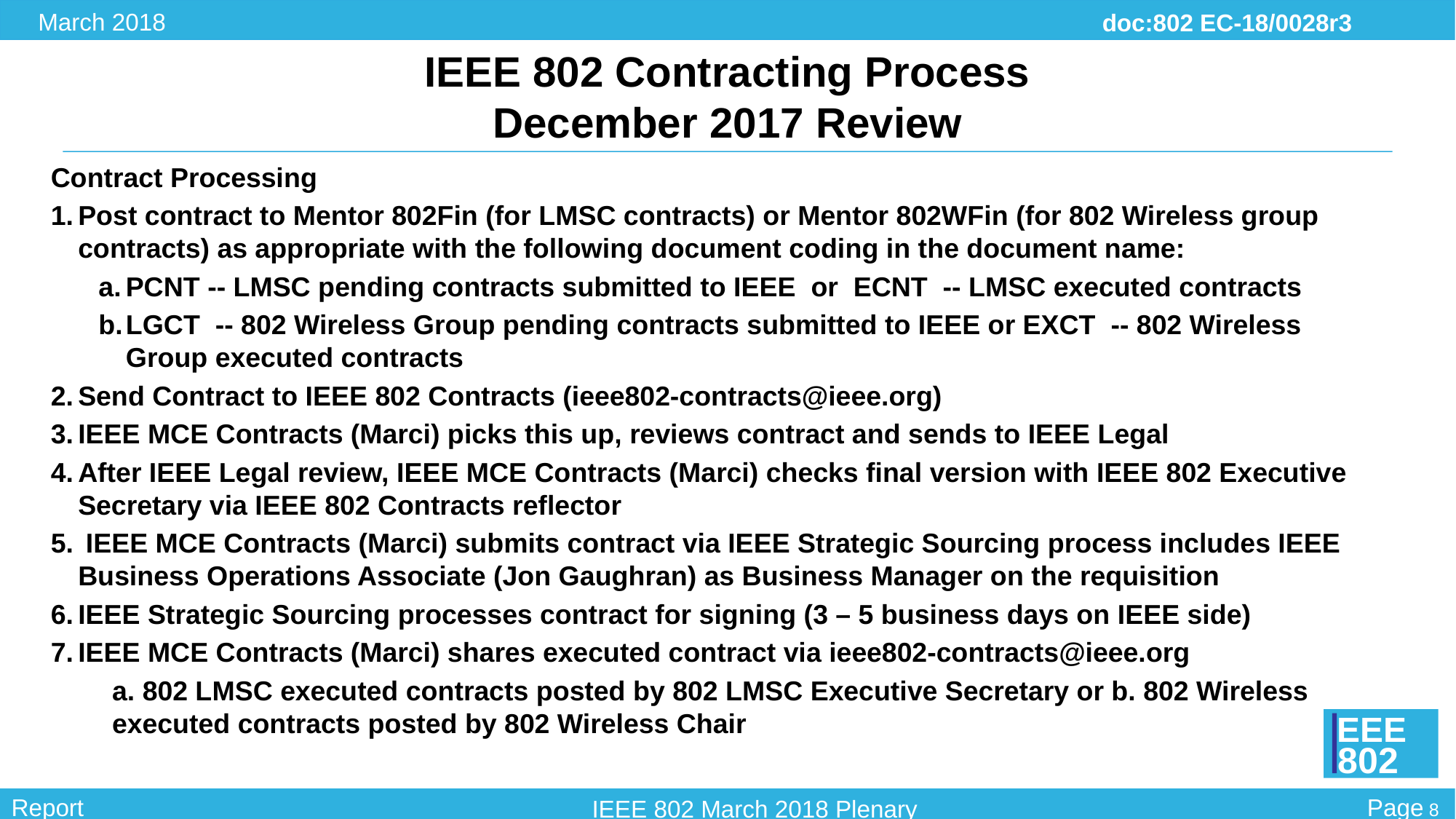

# IEEE 802 Contracting Process December 2017 Review
Contract Processing
Post contract to Mentor 802Fin (for LMSC contracts) or Mentor 802WFin (for 802 Wireless group contracts) as appropriate with the following document coding in the document name:
PCNT -- LMSC pending contracts submitted to IEEE  or  ECNT  -- LMSC executed contracts
LGCT  -- 802 Wireless Group pending contracts submitted to IEEE or EXCT  -- 802 Wireless Group executed contracts
Send Contract to IEEE 802 Contracts (ieee802-contracts@ieee.org)
IEEE MCE Contracts (Marci) picks this up, reviews contract and sends to IEEE Legal
After IEEE Legal review, IEEE MCE Contracts (Marci) checks final version with IEEE 802 Executive Secretary via IEEE 802 Contracts reflector
 IEEE MCE Contracts (Marci) submits contract via IEEE Strategic Sourcing process includes IEEE Business Operations Associate (Jon Gaughran) as Business Manager on the requisition
IEEE Strategic Sourcing processes contract for signing (3 – 5 business days on IEEE side)
IEEE MCE Contracts (Marci) shares executed contract via ieee802-contracts@ieee.org
a. 802 LMSC executed contracts posted by 802 LMSC Executive Secretary or b. 802 Wireless executed contracts posted by 802 Wireless Chair